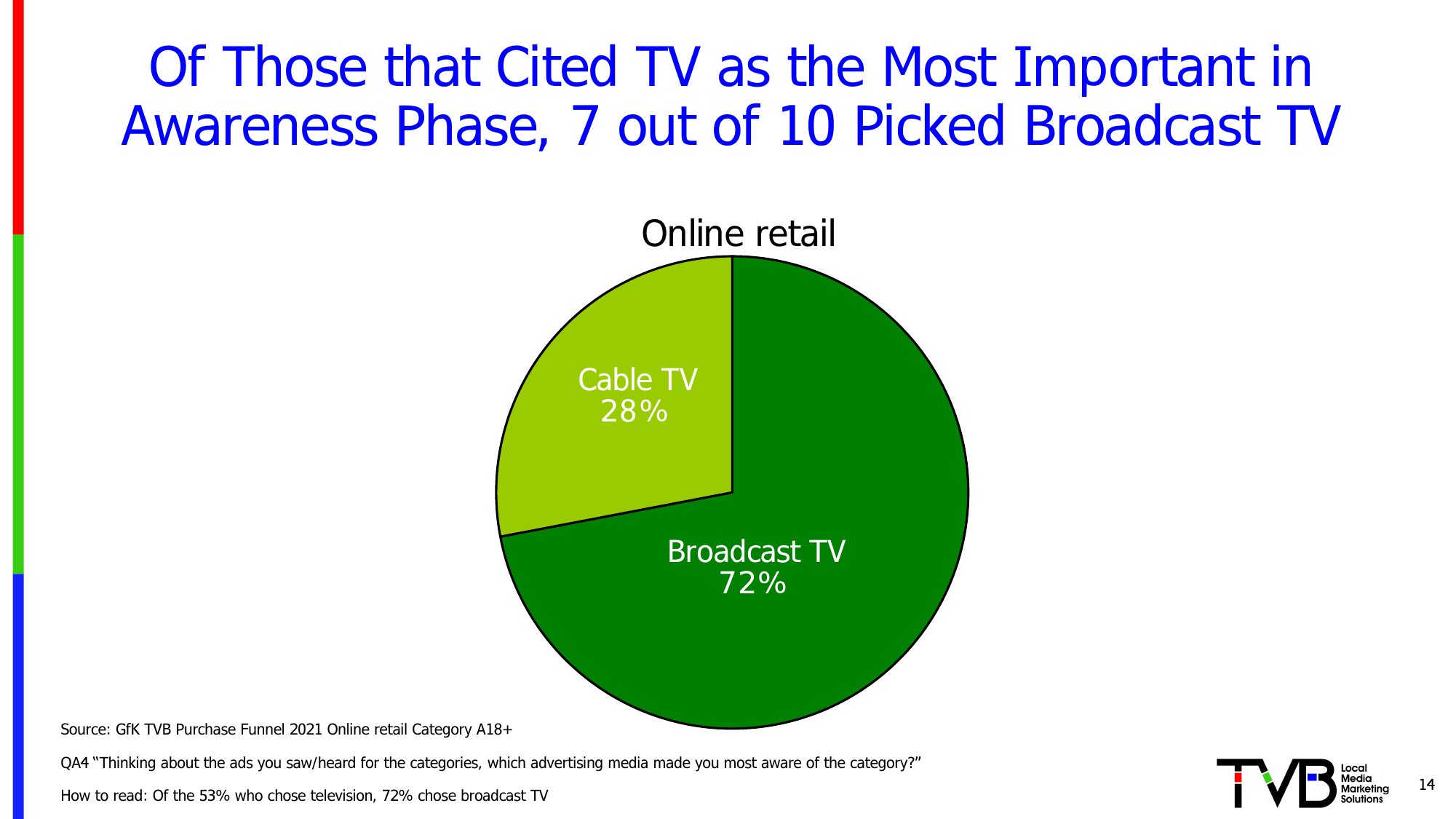

# Of Those that Cited TV as the Most Important in Awareness Phase, 7 out of 10 Picked Broadcast TV

### Chart: Online retail

| Category | All 6 Categories |
|---|---|
| Broadcast TV | 0.72 |
| Cable TV | 0.28 |
Source: GfK TVB Purchase Funnel 2021 Online retail Category A18+
QA4 “Thinking about the ads you saw/heard for the categories, which advertising media made you most aware of the category?”
How to read: Of the 53% who chose television, 72% chose broadcast TV
14